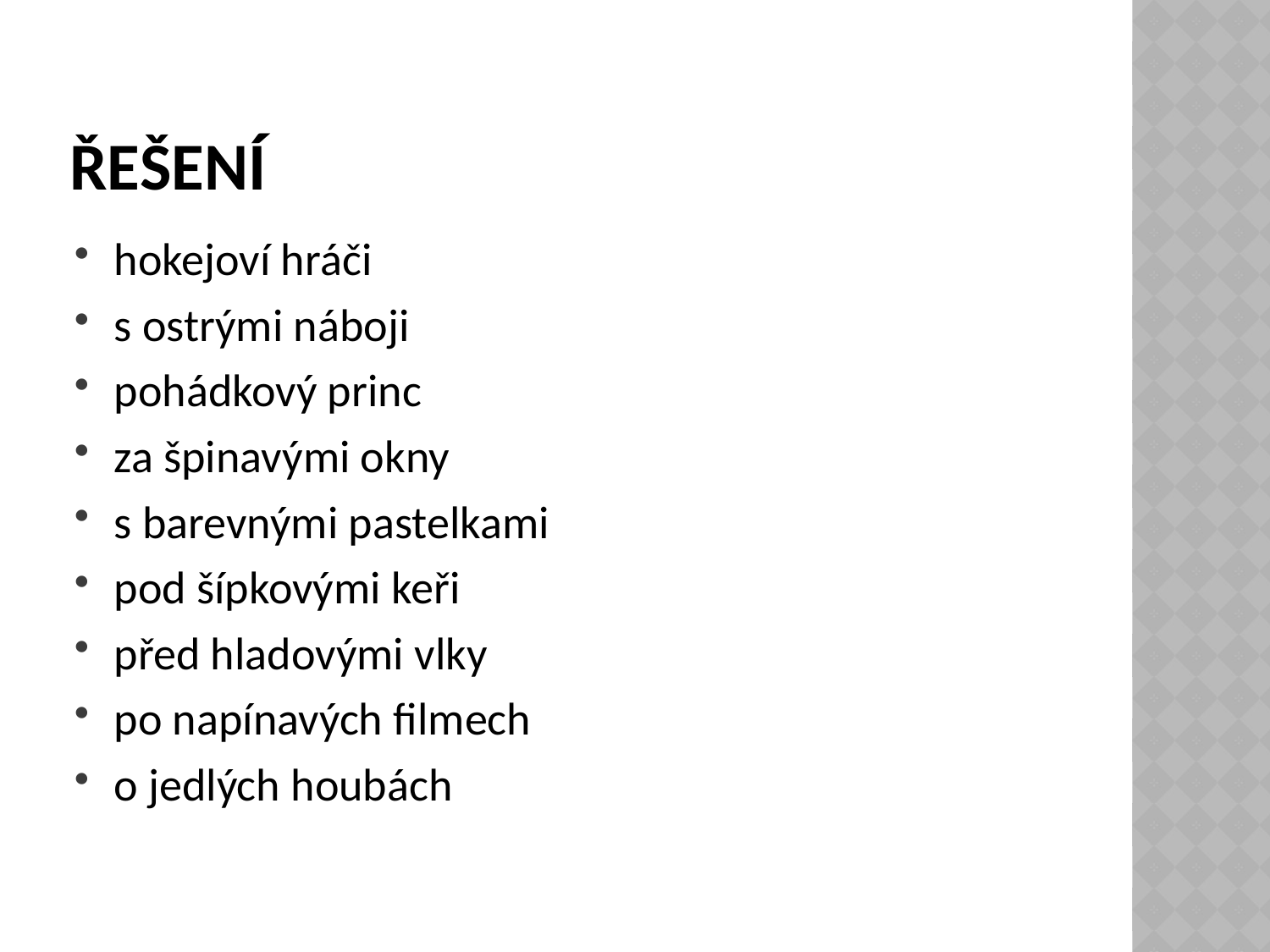

# Řešení
hokejoví hráči
s ostrými náboji
pohádkový princ
za špinavými okny
s barevnými pastelkami
pod šípkovými keři
před hladovými vlky
po napínavých filmech
o jedlých houbách